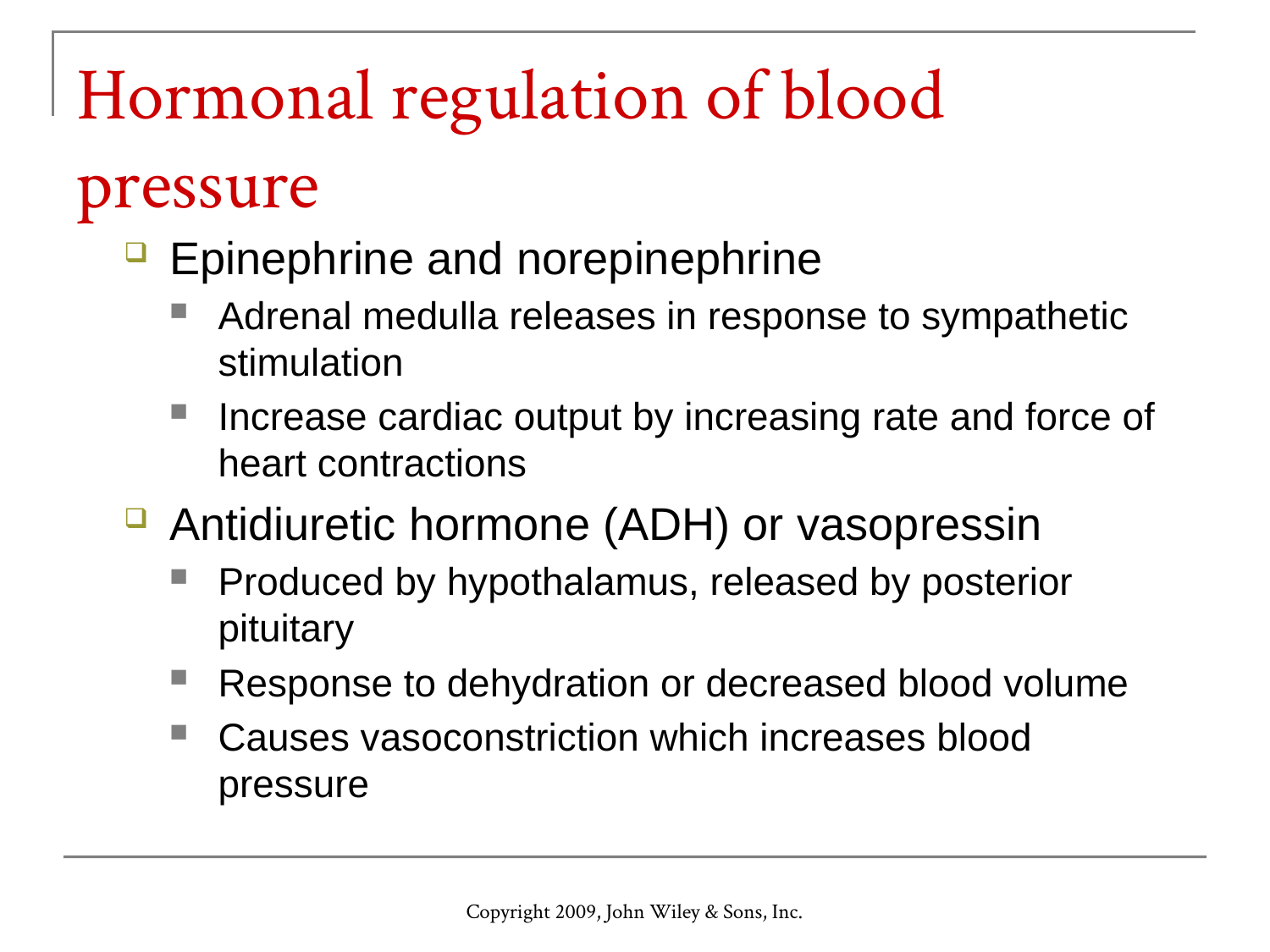

# Hormonal regulation of blood pressure
Epinephrine and norepinephrine
Adrenal medulla releases in response to sympathetic stimulation
Increase cardiac output by increasing rate and force of heart contractions
Antidiuretic hormone (ADH) or vasopressin
Produced by hypothalamus, released by posterior pituitary
Response to dehydration or decreased blood volume
Causes vasoconstriction which increases blood pressure
Copyright 2009, John Wiley & Sons, Inc.